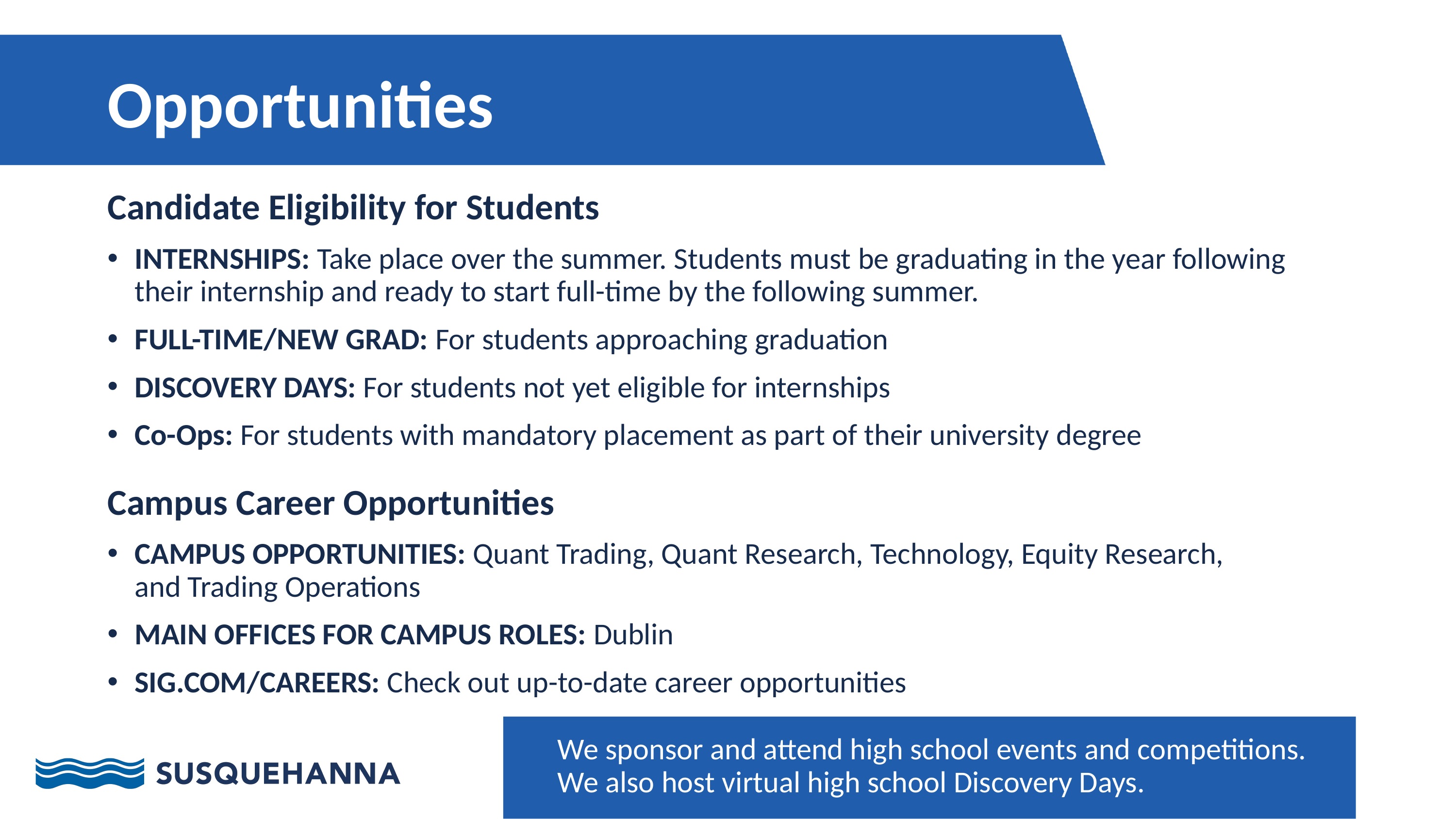

Opportunities
Candidate Eligibility for Students
INTERNSHIPS: Take place over the summer. Students must be graduating in the year following their internship and ready to start full-time by the following summer.
FULL-TIME/NEW GRAD: For students approaching graduation
DISCOVERY DAYS: For students not yet eligible for internships
Co-Ops: For students with mandatory placement as part of their university degree

Campus Career Opportunities
CAMPUS OPPORTUNITIES: Quant Trading, Quant Research, Technology, Equity Research, and Trading Operations
MAIN OFFICES FOR CAMPUS ROLES: Dublin
SIG.COM/CAREERS: Check out up-to-date career opportunities

We sponsor and attend high school events and competitions. We also host virtual high school Discovery Days.